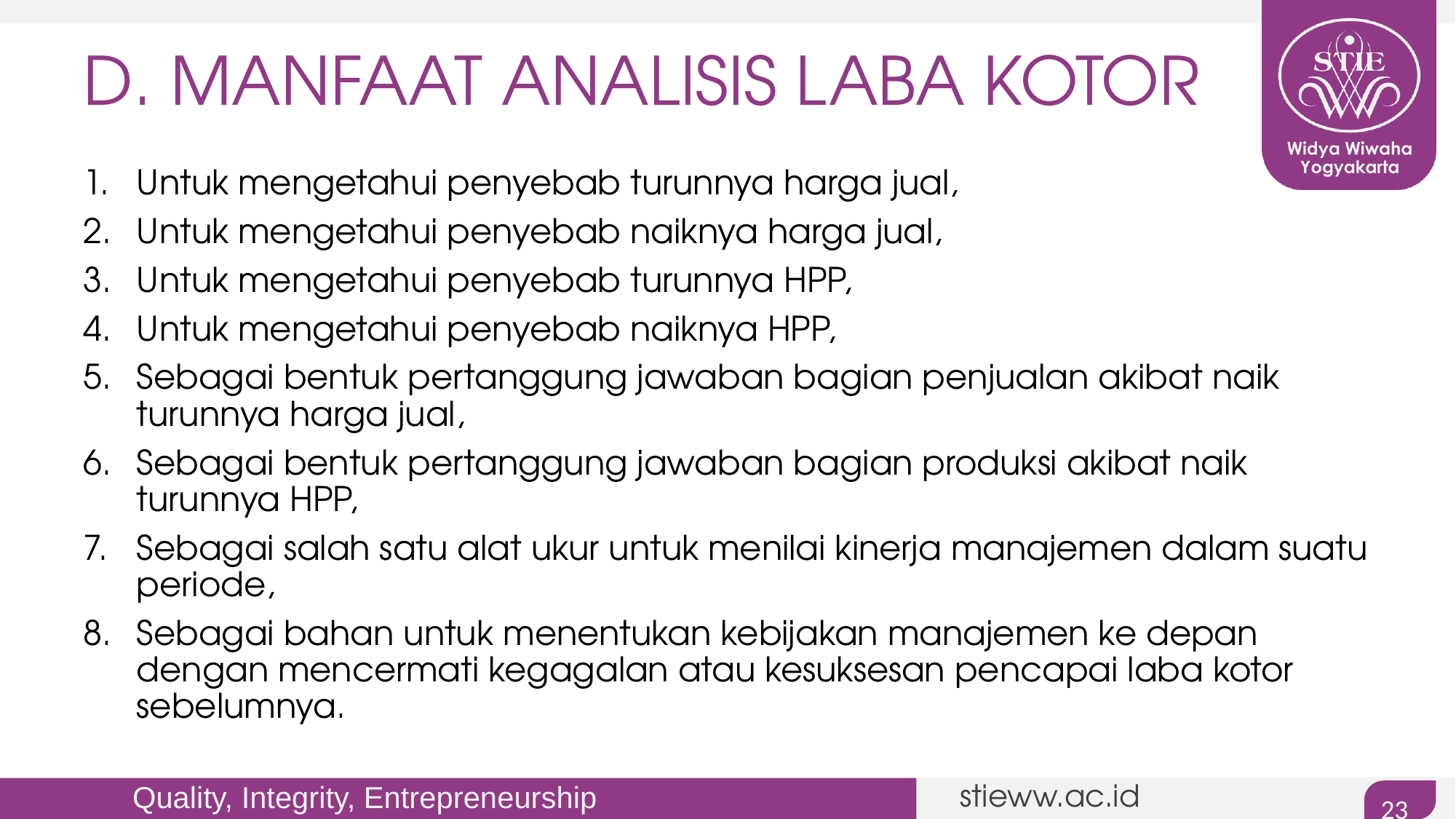

# D. MANFAAT ANALISIS LABA KOTOR
Untuk mengetahui penyebab turunnya harga jual,
Untuk mengetahui penyebab naiknya harga jual,
Untuk mengetahui penyebab turunnya HPP,
Untuk mengetahui penyebab naiknya HPP,
Sebagai bentuk pertanggung jawaban bagian penjualan akibat naik turunnya harga jual,
Sebagai bentuk pertanggung jawaban bagian produksi akibat naik turunnya HPP,
Sebagai salah satu alat ukur untuk menilai kinerja manajemen dalam suatu periode,
Sebagai bahan untuk menentukan kebijakan manajemen ke depan dengan mencermati kegagalan atau kesuksesan pencapai laba kotor sebelumnya.